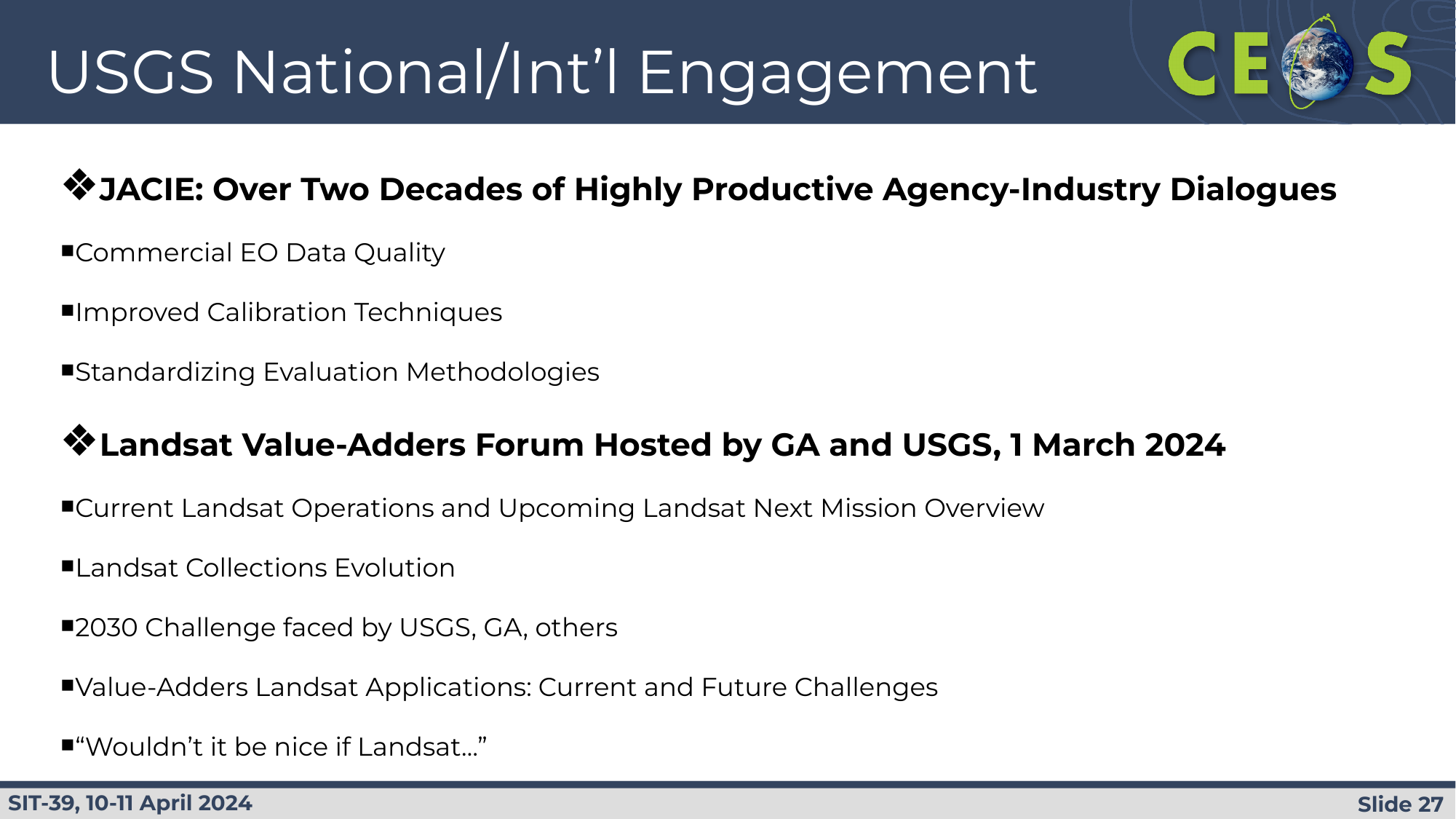

# USGS National/Int’l Engagement
❖JACIE: Over Two Decades of Highly Productive Agency-Industry Dialogues
▪Commercial EO Data Quality
▪Improved Calibration Techniques
▪Standardizing Evaluation Methodologies
❖Landsat Value-Adders Forum Hosted by GA and USGS, 1 March 2024
▪Current Landsat Operations and Upcoming Landsat Next Mission Overview
▪Landsat Collections Evolution
▪2030 Challenge faced by USGS, GA, others
▪Value-Adders Landsat Applications: Current and Future Challenges
▪“Wouldn’t it be nice if Landsat…”